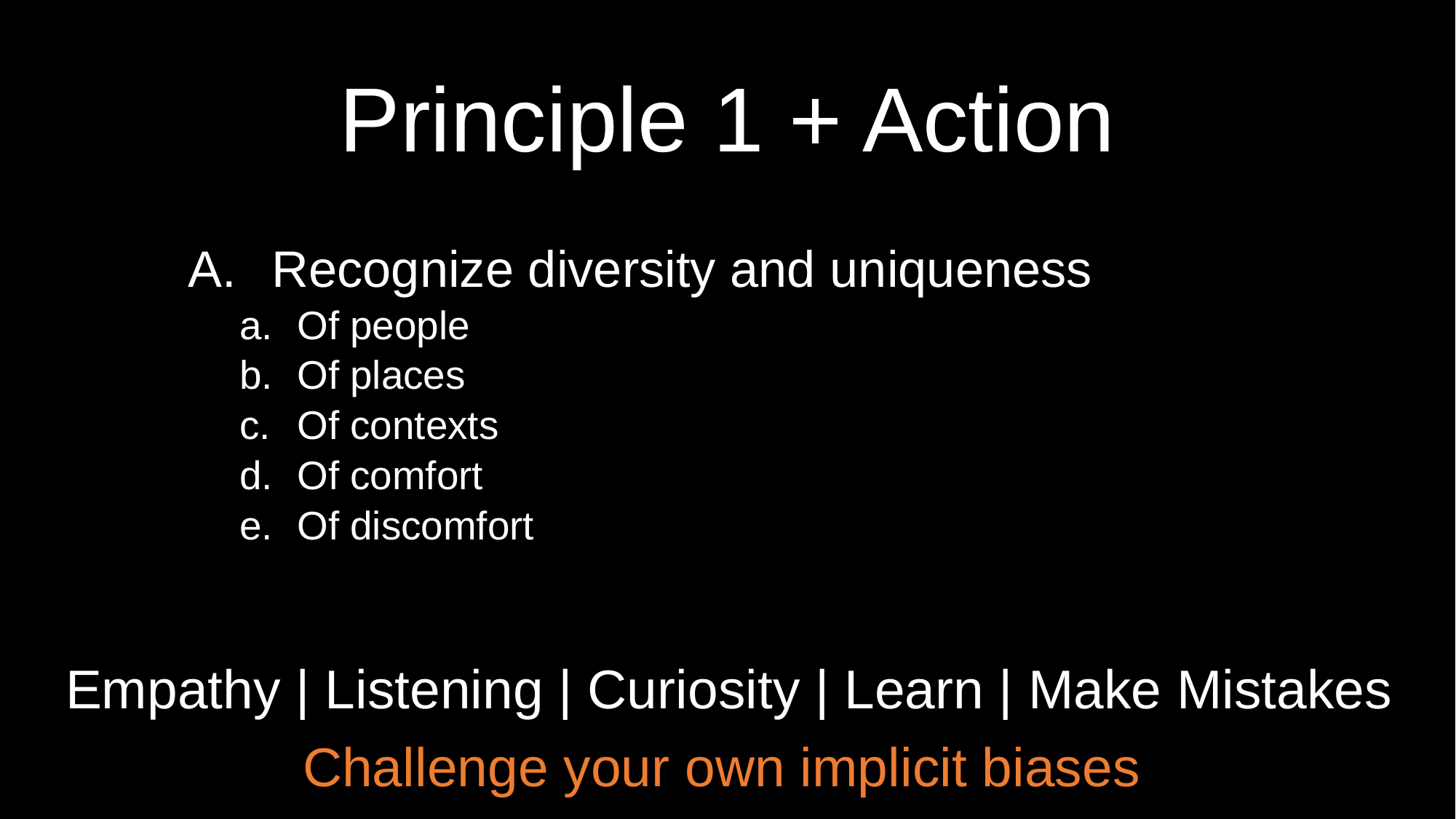

# Principle 1 + Action
Recognize diversity and uniqueness
Of people
Of places
Of contexts
Of comfort
Of discomfort
Empathy | Listening | Curiosity | Learn | Make Mistakes
Challenge your own implicit biases